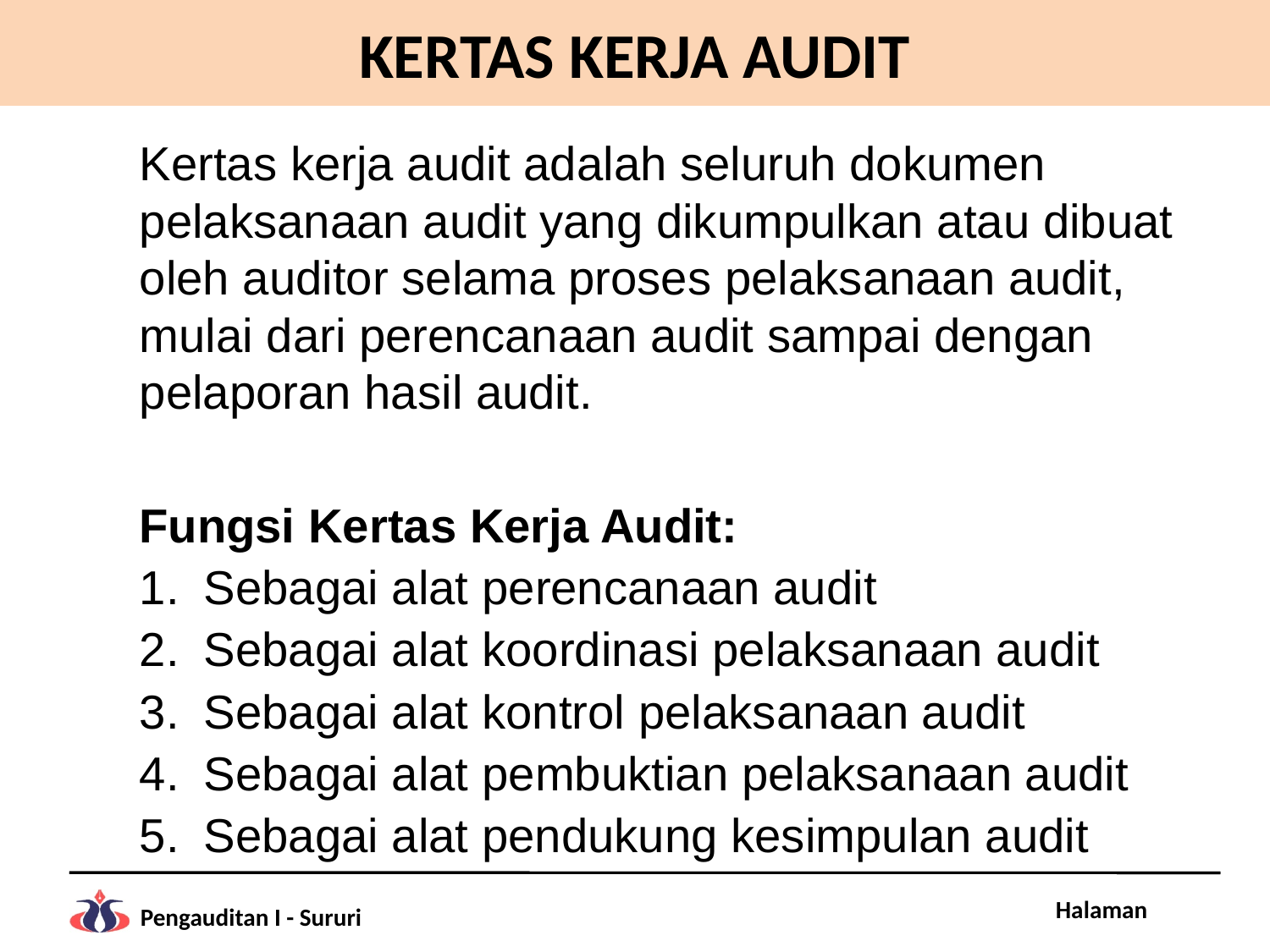

# KERTAS KERJA AUDIT
Kertas kerja audit adalah seluruh dokumen pelaksanaan audit yang dikumpulkan atau dibuat oleh auditor selama proses pelaksanaan audit, mulai dari perencanaan audit sampai dengan pelaporan hasil audit.

Fungsi Kertas Kerja Audit:
Sebagai alat perencanaan audit
Sebagai alat koordinasi pelaksanaan audit
Sebagai alat kontrol pelaksanaan audit
Sebagai alat pembuktian pelaksanaan audit
Sebagai alat pendukung kesimpulan audit